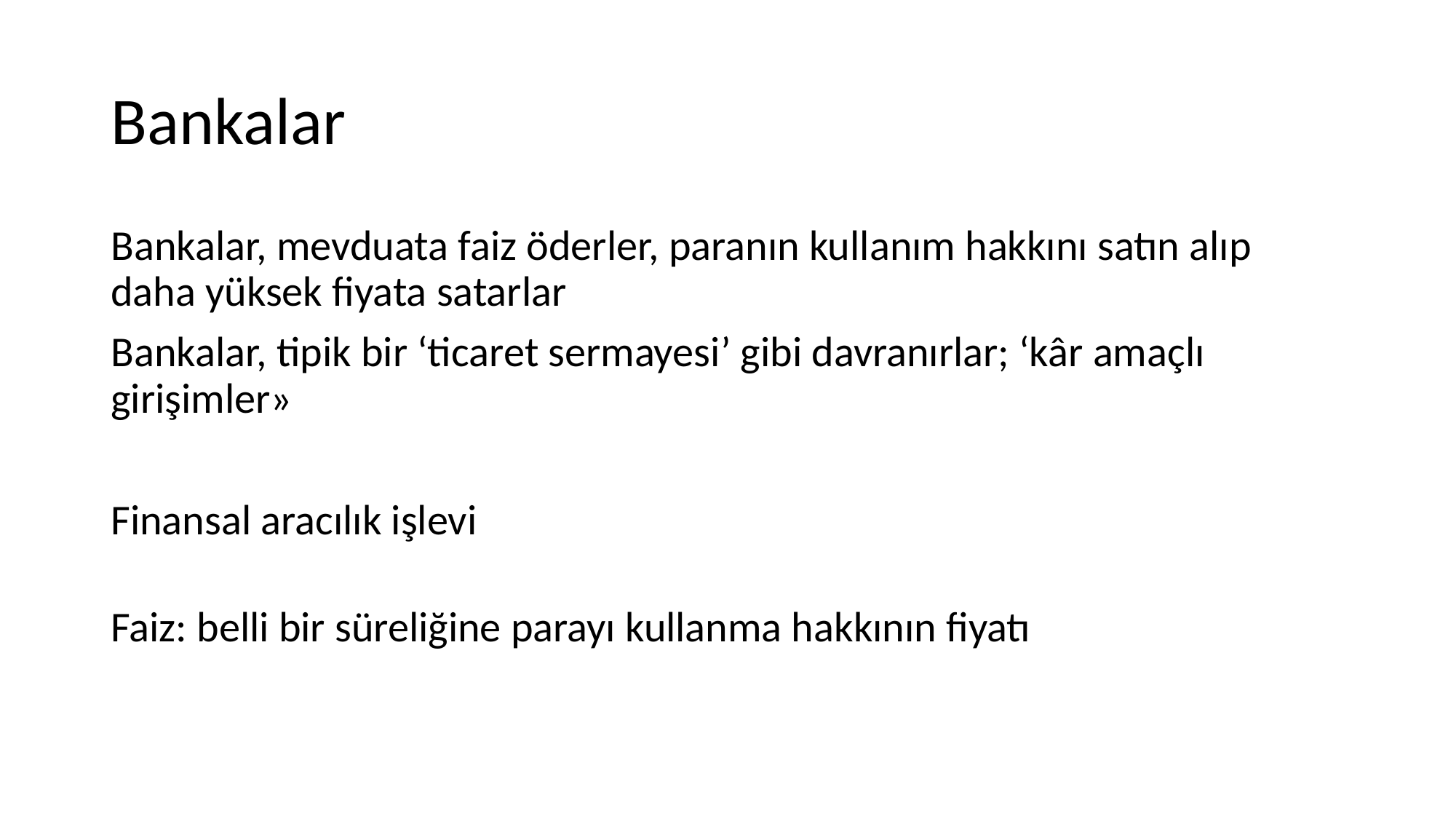

# Bankalar
Bankalar, mevduata faiz öderler, paranın kullanım hakkını satın alıp daha yüksek fiyata satarlar
Bankalar, tipik bir ‘ticaret sermayesi’ gibi davranırlar; ‘kâr amaçlı girişimler»

Finansal aracılık işlevi
Faiz: belli bir süreliğine parayı kullanma hakkının fiyatı